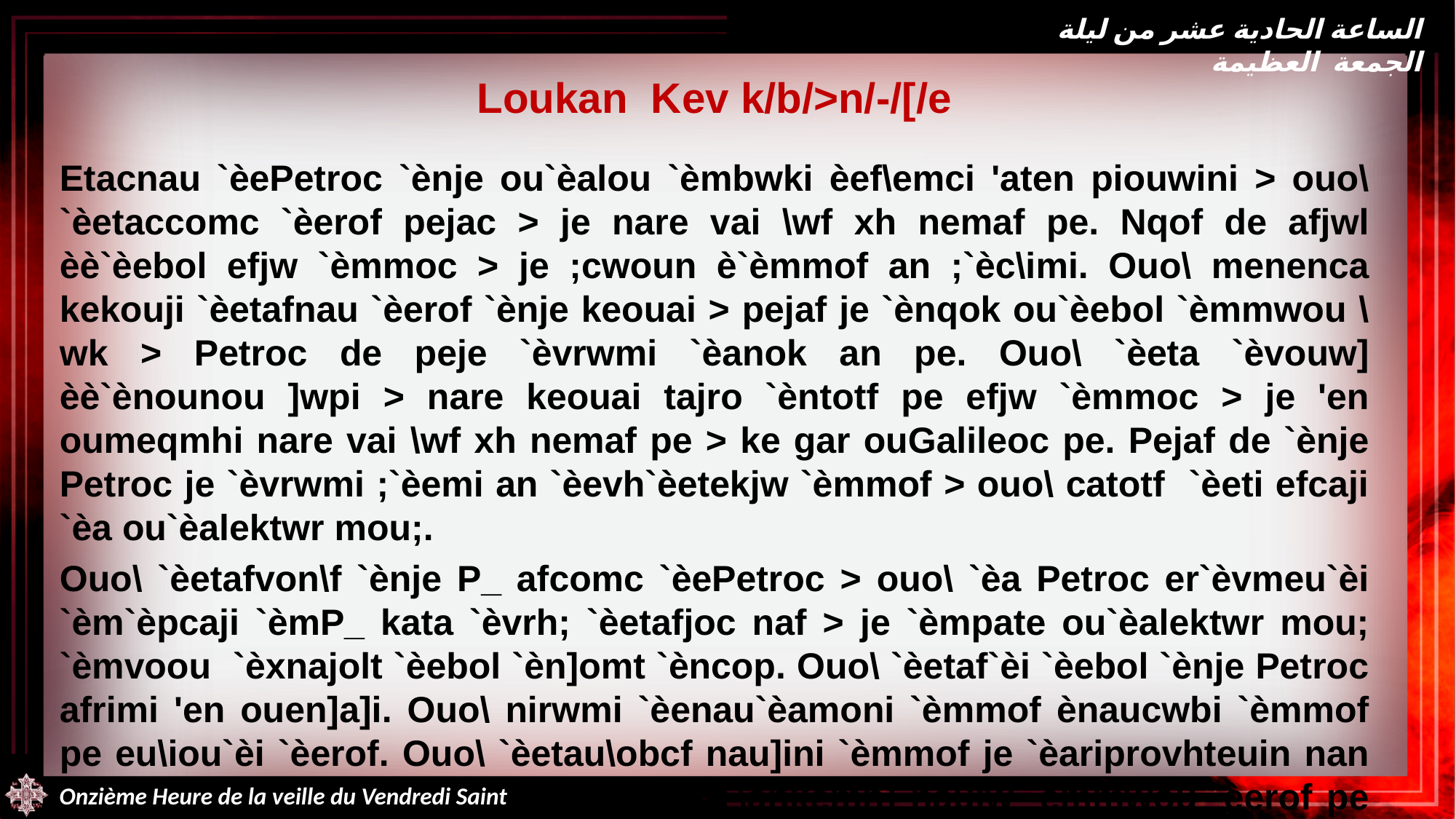

الساعة الحادية عشر من ليلة الجمعة  العظيمة
Loukan  Kev k/b/>n/-/[/e

Etacnau `èePetroc `ènje ou`èalou `èmbwki èef\emci 'aten piouwini > ouo\ `èetaccomc `èerof pejac > je nare vai \wf xh nemaf pe. Nqof de afjwl èè`èebol efjw `èmmoc > je ;cwoun è`èmmof an ;`èc\imi. Ouo\ menenca kekouji `èetafnau `èerof `ènje keouai > pejaf je `ènqok ou`èebol `èmmwou \wk > Petroc de peje `èvrwmi `èanok an pe. Ouo\ `èeta `èvouw] èè`ènounou ]wpi > nare keouai tajro `èntotf pe efjw `èmmoc > je 'en oumeqmhi nare vai \wf xh nemaf pe > ke gar ouGalileoc pe. Pejaf de `ènje Petroc je `èvrwmi ;`èemi an `èevh`èetekjw `èmmof > ouo\ catotf  `èeti efcaji `èa ou`èalektwr mou;.
Ouo\ `èetafvon\f `ènje P_ afcomc `èePetroc > ouo\ `èa Petroc er`èvmeu`èi `èm`èpcaji `èmP_ kata `èvrh; `èetafjoc naf > je `èmpate ou`èalektwr mou; `èmvoou  `èxnajolt `èebol `èn]omt `èncop. Ouo\ `èetaf`èi `èebol `ènje Petroc afrimi 'en ouen]a]i. Ouo\ nirwmi `èenau`èamoni `èmmof ènaucwbi `èmmof pe eu\iou`èi `èerof. Ouo\ `èetau\obcf nau]ini `èmmof je `èariprovhteuin nan > je nim pe `èetaf\iou`èi  `èerok. Ouo\ \ankemh] naujw `èmmwou `èerof pe eujeou`èa.  Ouw]t `mpieuaggelion eqouab.
Do[a ci Kuri`e.
Onzième Heure de la veille du Vendredi Saint